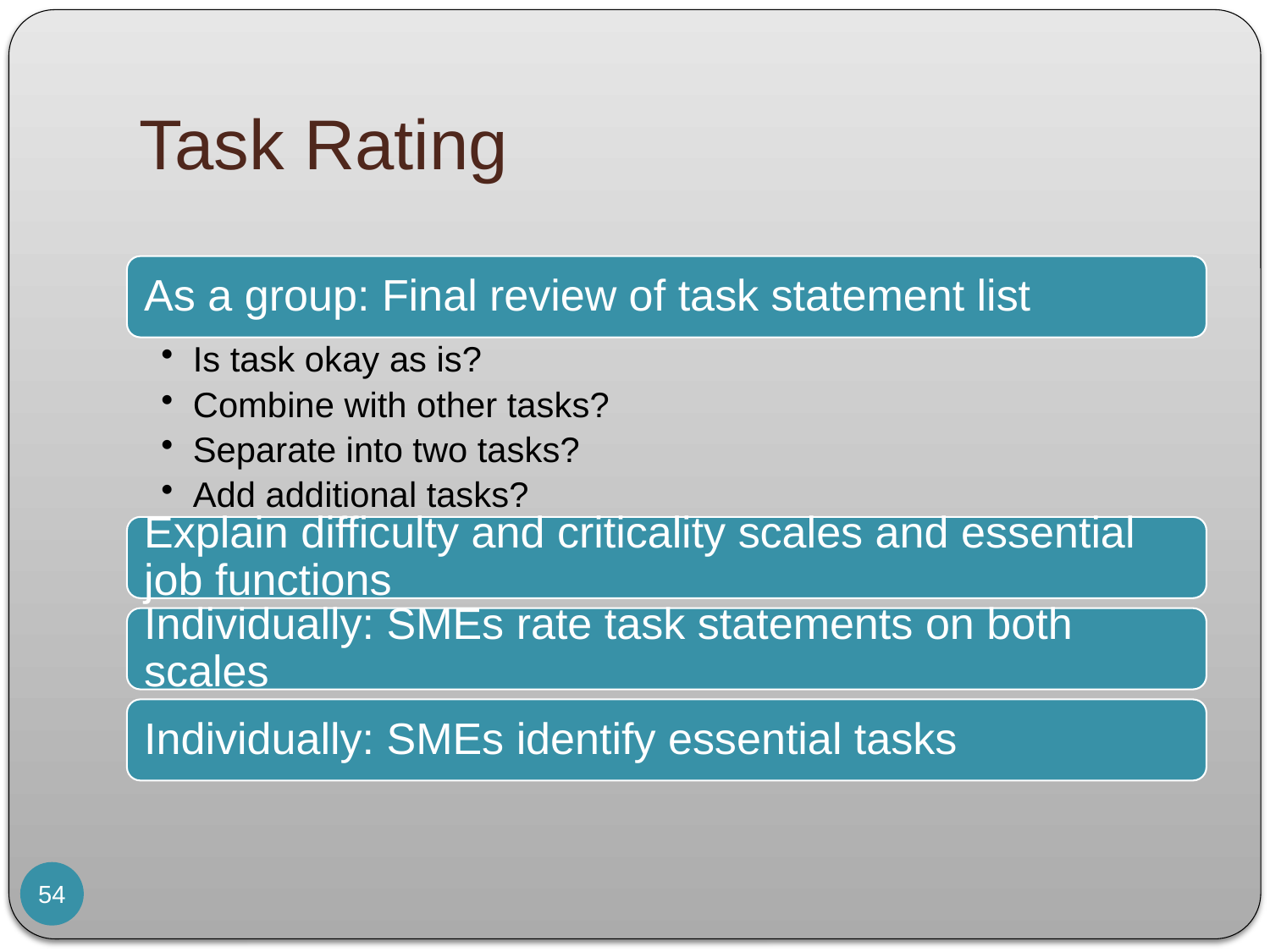

# Task Rating
As a group: Final review of task statement list
Is task okay as is?
Combine with other tasks?
Separate into two tasks?
Add additional tasks?
Explain difficulty and criticality scales and essential job functions
Individually: SMEs rate task statements on both scales
Individually: SMEs identify essential tasks
54